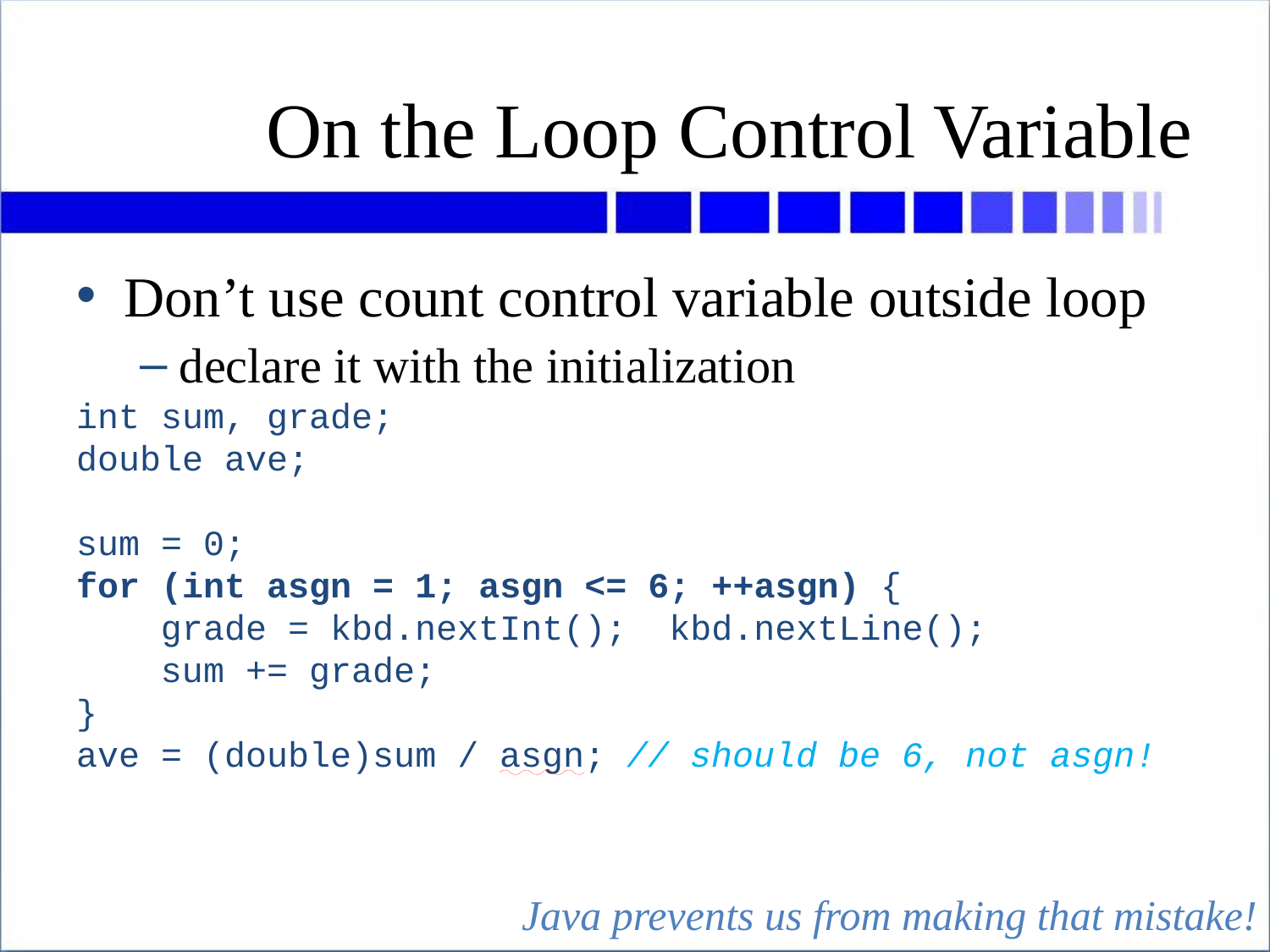

# On the Loop Control Variable
Don’t use count control variable outside loop
declare it with the initialization
int sum, grade;
double ave;

sum = 0;
for (int asgn = 1; asgn <= 6; ++asgn) {
    grade = kbd.nextInt();  kbd.nextLine();
    sum += grade;
}
ave = (double)sum / asgn; // should be 6, not asgn!

Java prevents us from making that mistake!